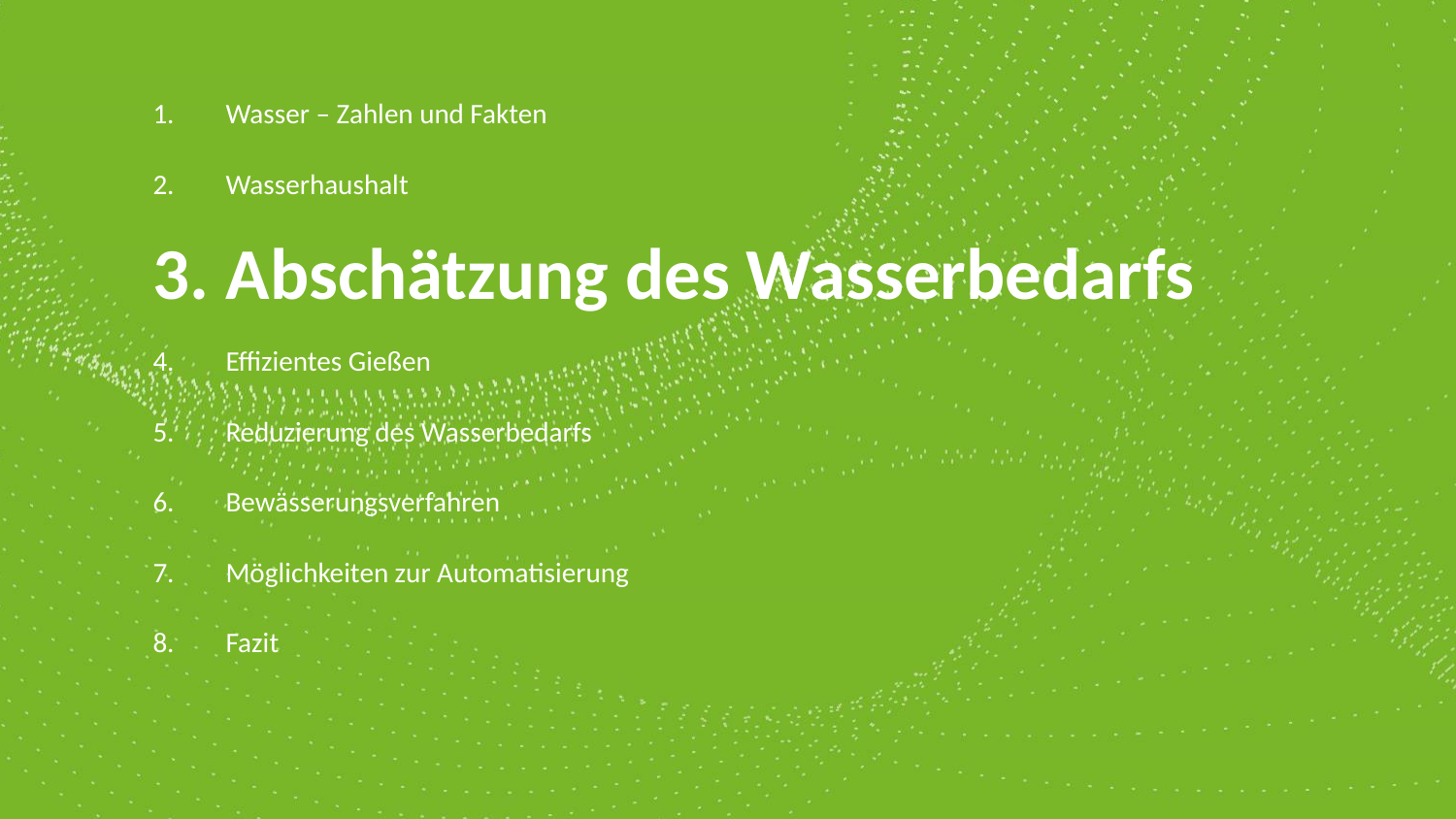

Wasser – Zahlen und Fakten
Wasserhaushalt

Effizientes Gießen
Reduzierung des Wasserbedarfs
Bewässerungsverfahren
Möglichkeiten zur Automatisierung
Fazit

3. Abschätzung des Wasserbedarfs